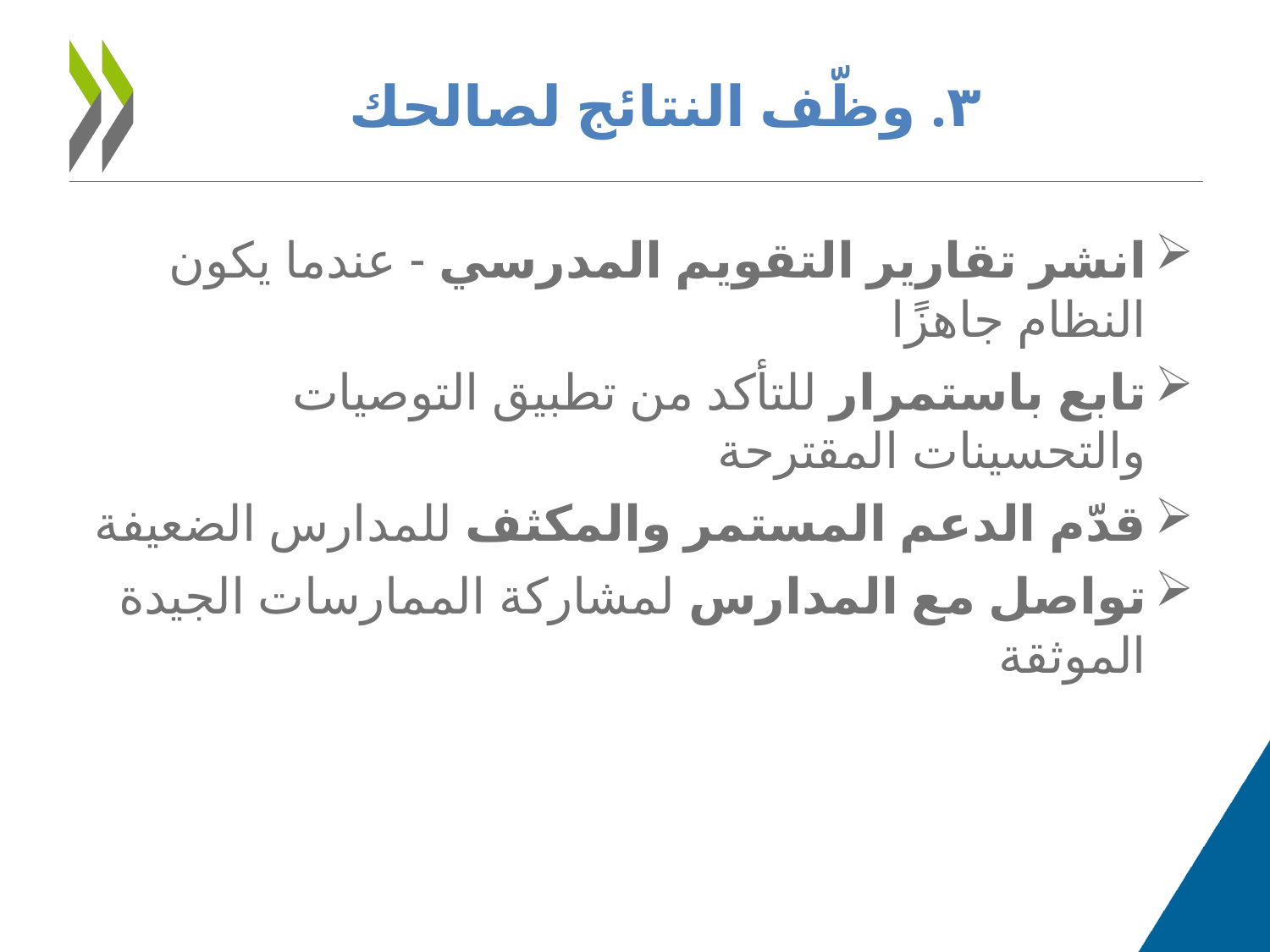

# ٣. وظّف النتائج لصالحك

انشر تقارير التقويم المدرسي - عندما يكون النظام جاهزًا
تابع باستمرار للتأكد من تطبيق التوصيات والتحسينات المقترحة
قدّم الدعم المستمر والمكثف للمدارس الضعيفة
تواصل مع المدارس لمشاركة الممارسات الجيدة الموثقة